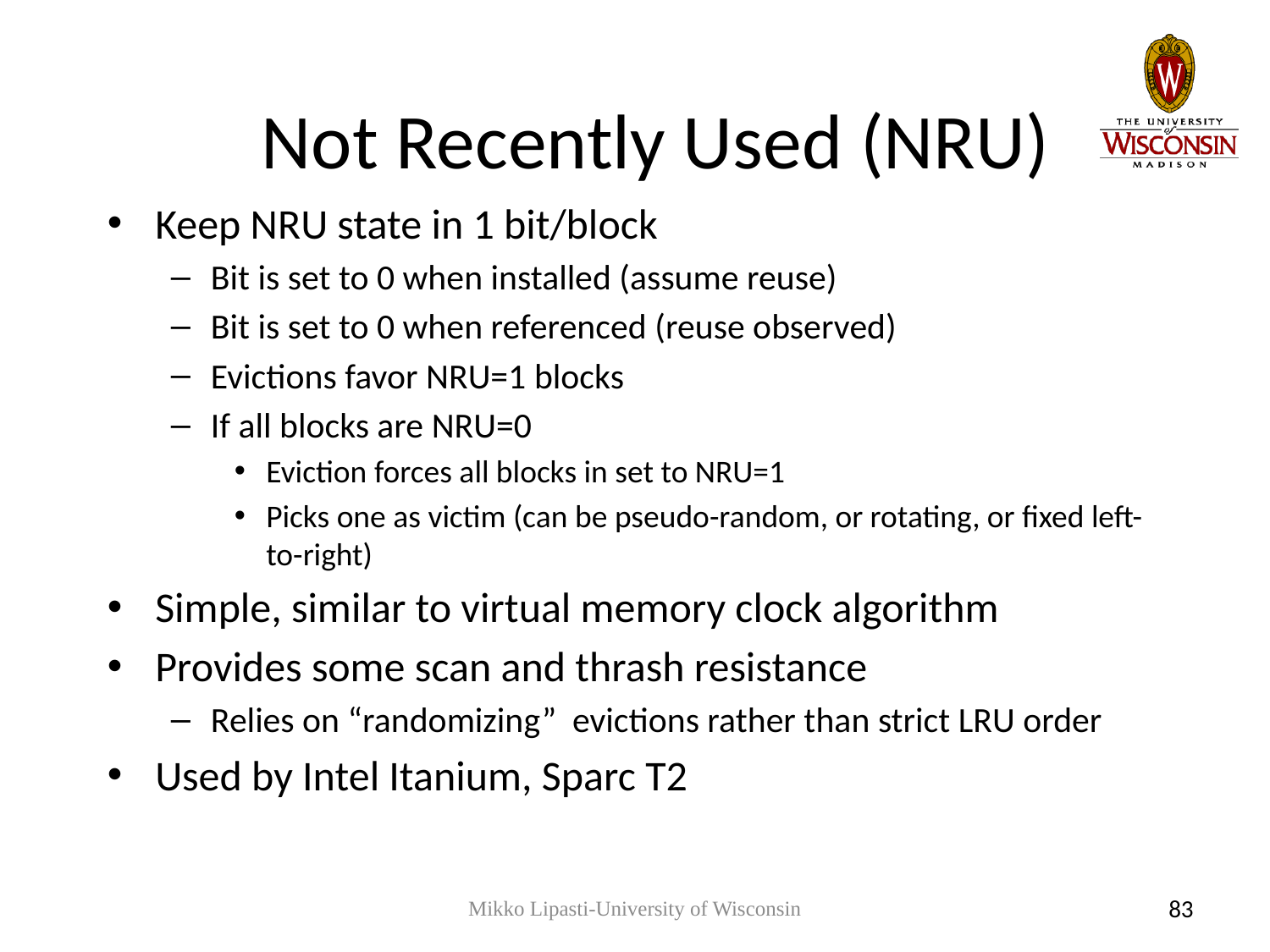

# Not Recently Used (NRU)
Keep NRU state in 1 bit/block
Bit is set to 0 when installed (assume reuse)
Bit is set to 0 when referenced (reuse observed)
Evictions favor NRU=1 blocks
If all blocks are NRU=0
Eviction forces all blocks in set to NRU=1
Picks one as victim (can be pseudo-random, or rotating, or fixed left-to-right)
Simple, similar to virtual memory clock algorithm
Provides some scan and thrash resistance
Relies on “randomizing”  evictions rather than strict LRU order
Used by Intel Itanium, Sparc T2
Mikko Lipasti-University of Wisconsin
83